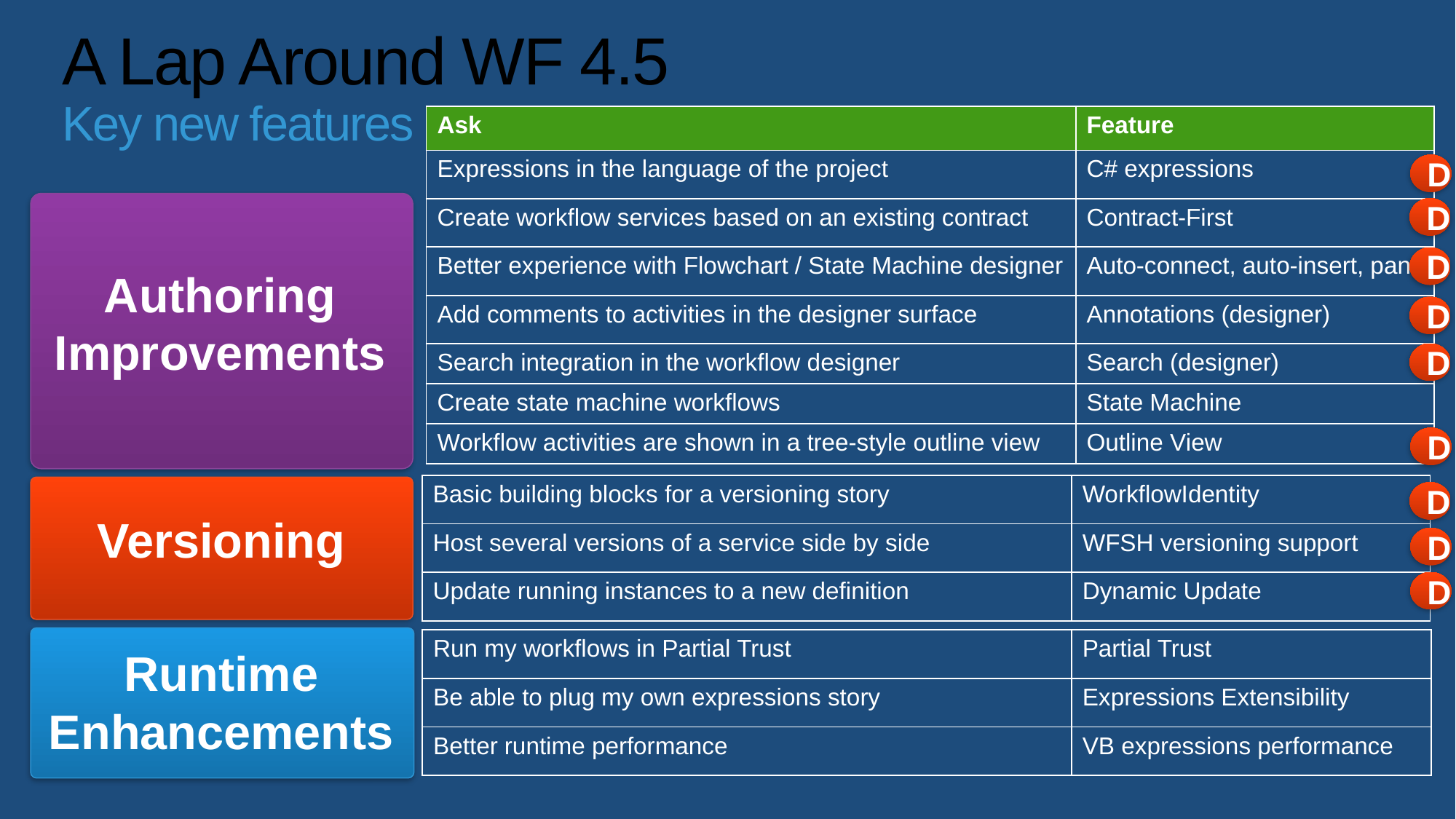

# A Lap Around WF 4.5 Key new features
| Ask | Feature |
| --- | --- |
| Expressions in the language of the project | C# expressions |
| Create workflow services based on an existing contract | Contract-First |
| Better experience with Flowchart / State Machine designer | Auto-connect, auto-insert, pan |
| Add comments to activities in the designer surface | Annotations (designer) |
| Search integration in the workflow designer | Search (designer) |
| Create state machine workflows | State Machine |
| Workflow activities are shown in a tree-style outline view | Outline View |
D

D
D
Authoring Improvements
D
D
D
| Basic building blocks for a versioning story | WorkflowIdentity |
| --- | --- |
| Host several versions of a service side by side | WFSH versioning support |
| Update running instances to a new definition | Dynamic Update |

D
Versioning
D
D

| Run my workflows in Partial Trust | Partial Trust |
| --- | --- |
| Be able to plug my own expressions story | Expressions Extensibility |
| Better runtime performance | VB expressions performance |
Runtime Enhancements